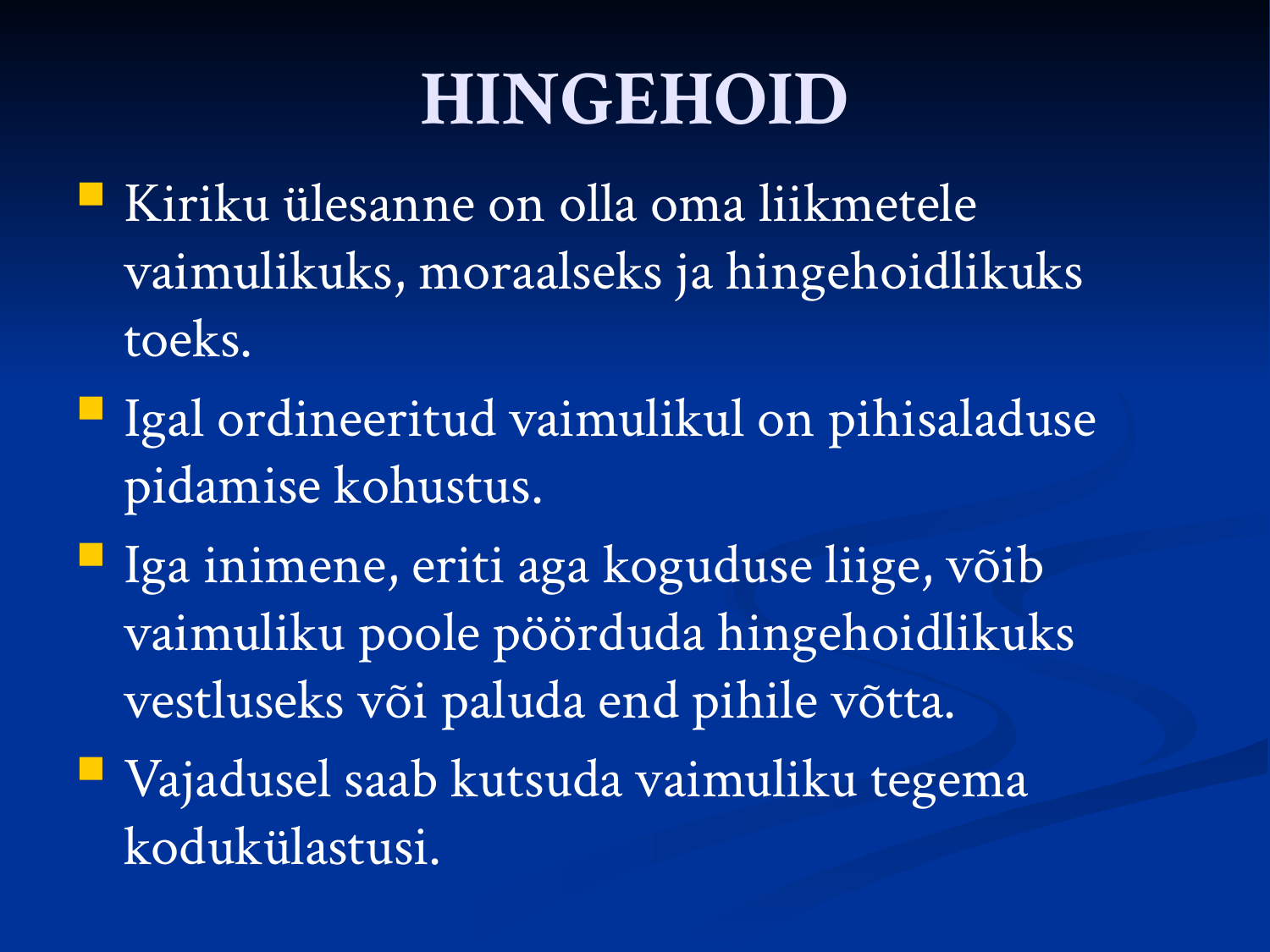

# HINGEHOID
Kiriku ülesanne on olla oma liikmetele vaimulikuks, moraalseks ja hingehoidlikuks toeks.
Igal ordineeritud vaimulikul on pihisaladuse pidamise kohustus.
Iga inimene, eriti aga koguduse liige, võib vaimuliku poole pöörduda hingehoidlikuks vestluseks või paluda end pihile võtta.
Vajadusel saab kutsuda vaimuliku tegema kodukülastusi.